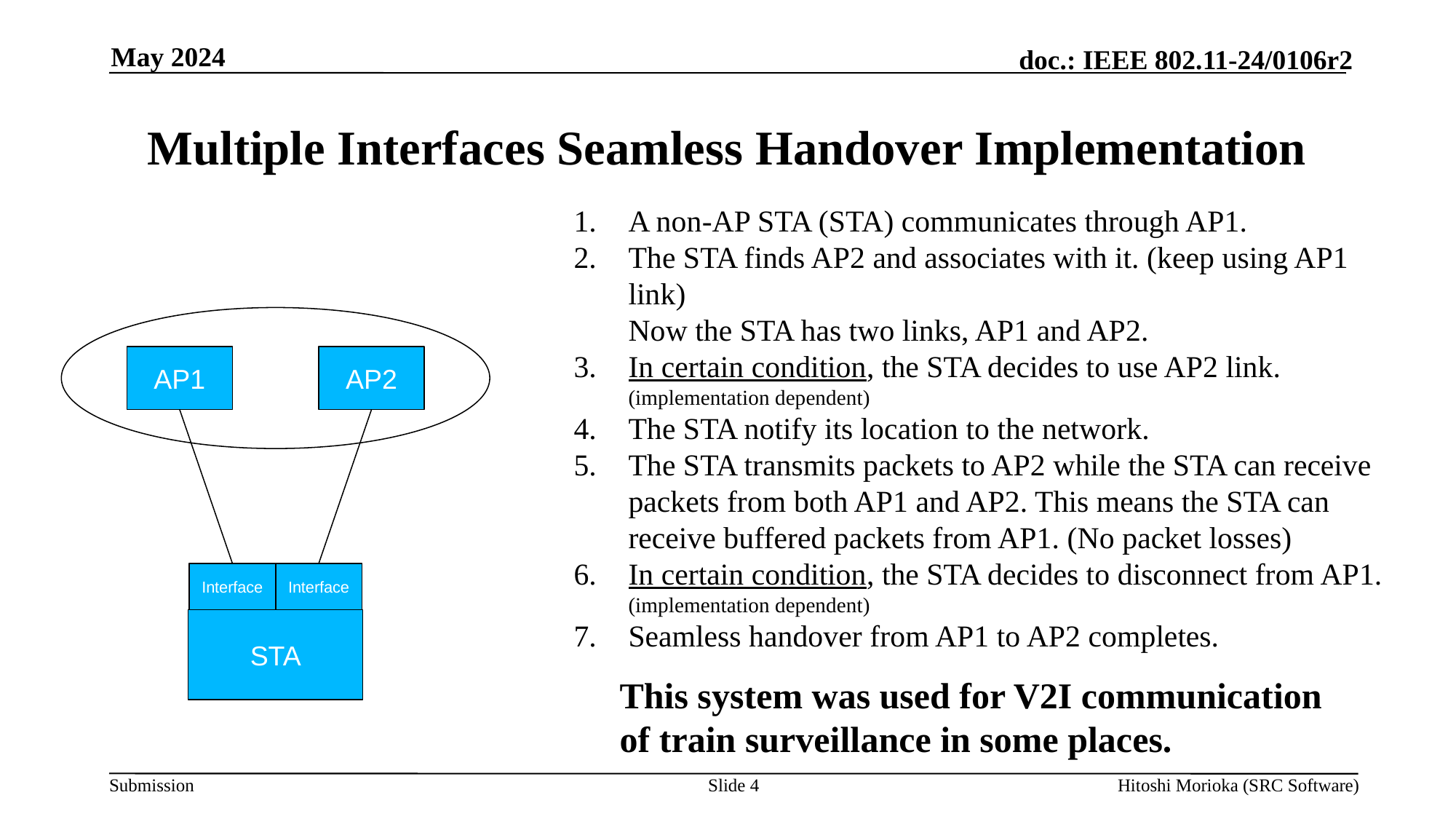

May 2024
# Multiple Interfaces Seamless Handover Implementation
A non-AP STA (STA) communicates through AP1.
The STA finds AP2 and associates with it. (keep using AP1 link)
Now the STA has two links, AP1 and AP2.
In certain condition, the STA decides to use AP2 link.
(implementation dependent)
The STA notify its location to the network.
The STA transmits packets to AP2 while the STA can receive packets from both AP1 and AP2. This means the STA can receive buffered packets from AP1. (No packet losses)
In certain condition, the STA decides to disconnect from AP1.
(implementation dependent)
Seamless handover from AP1 to AP2 completes.

AP1
AP2
Interface
Interface
STA
This system was used for V2I communication
of train surveillance in some places.
Slide 4
Hitoshi Morioka (SRC Software)